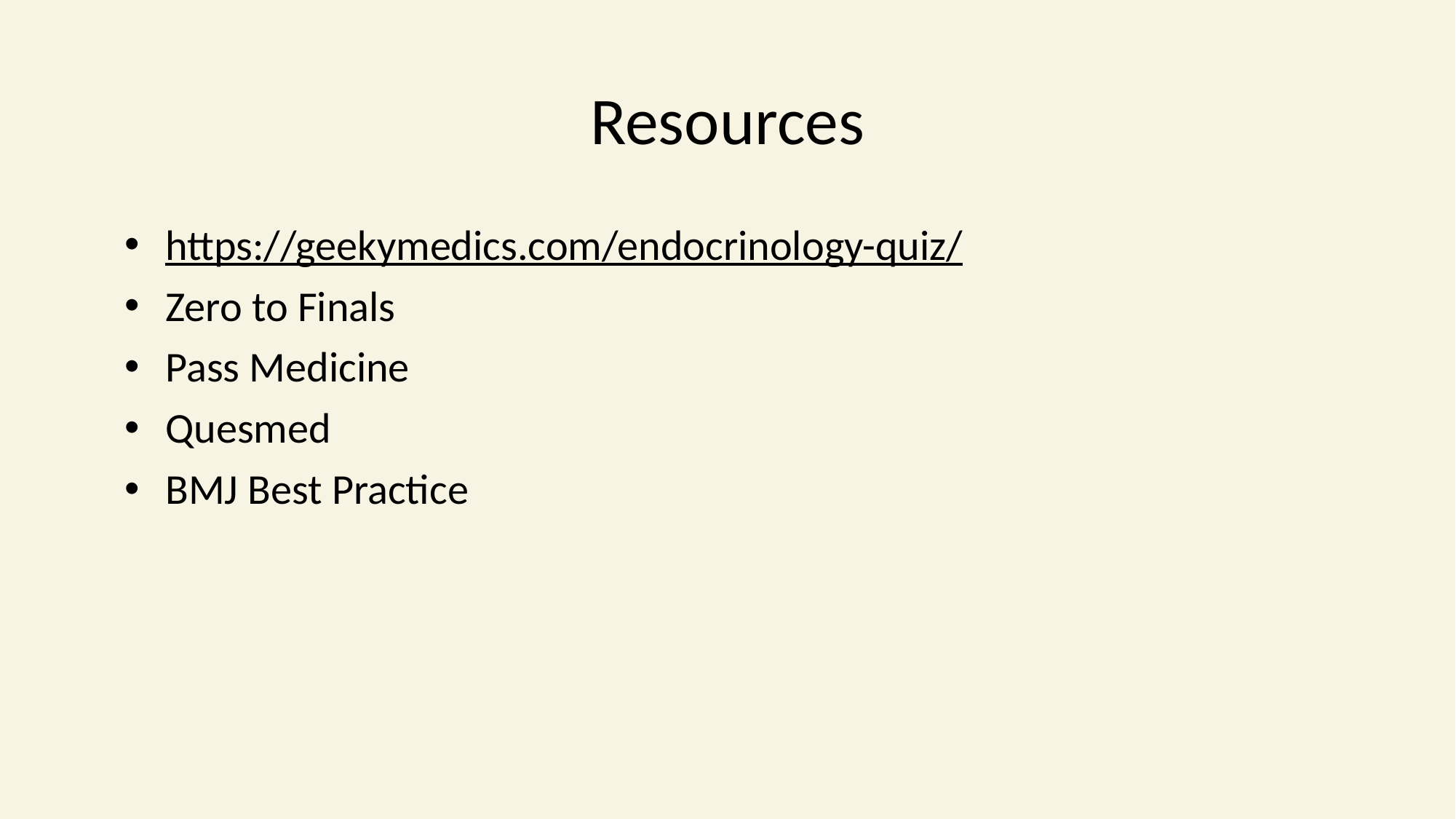

# Resources
https://geekymedics.com/endocrinology-quiz/
Zero to Finals
Pass Medicine
Quesmed
BMJ Best Practice